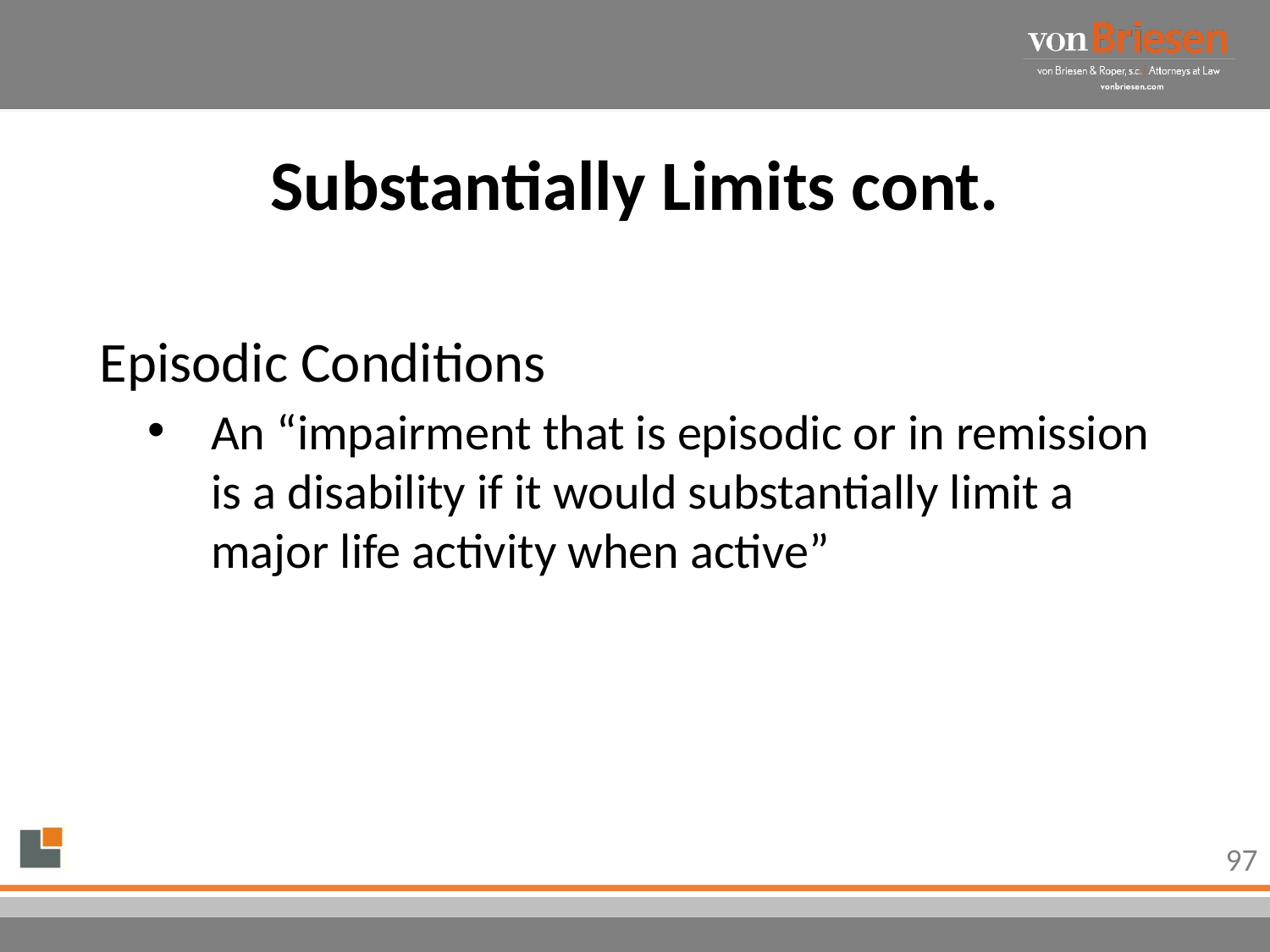

# Substantially Limits cont.
Episodic Conditions
An “impairment that is episodic or in remission is a disability if it would substantially limit a major life activity when active”

97